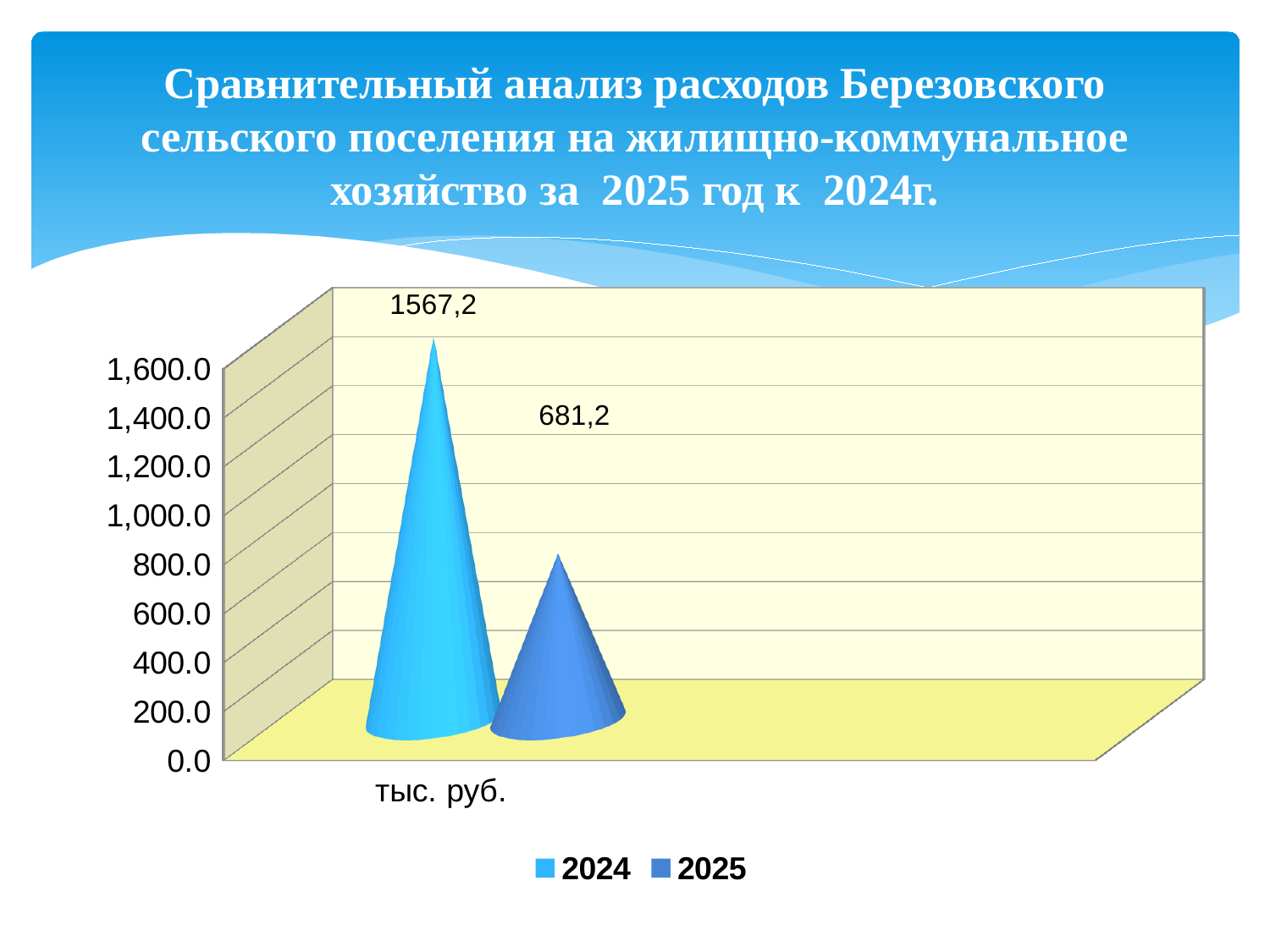

# Сравнительный анализ расходов Березовского сельского поселения на жилищно-коммунальное хозяйство за  2025 год к  2024г.

[unsupported chart]